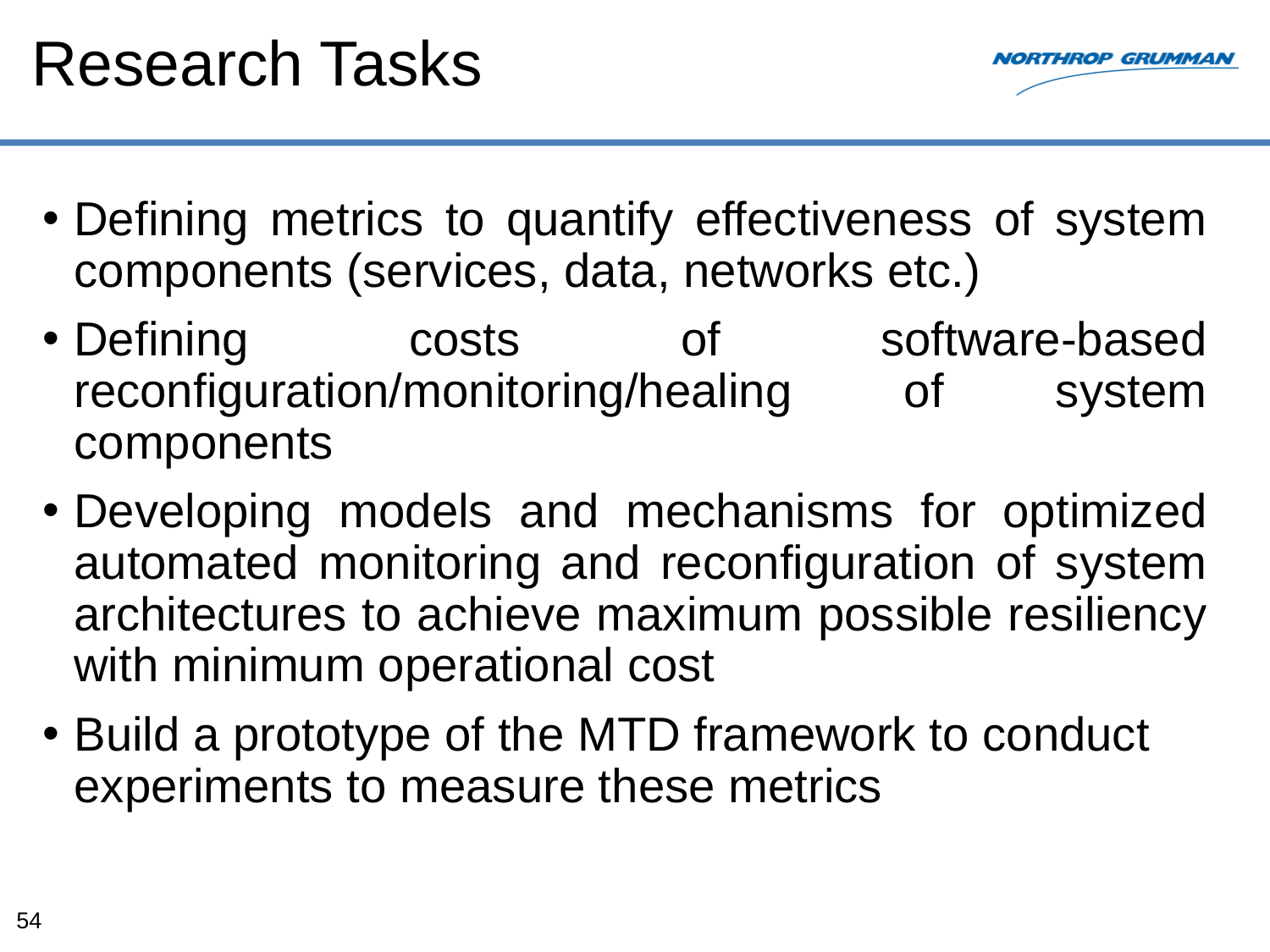

# Research Tasks
Defining metrics to quantify effectiveness of system components (services, data, networks etc.)
Defining costs of software-based reconfiguration/monitoring/healing of system components
Developing models and mechanisms for optimized automated monitoring and reconfiguration of system architectures to achieve maximum possible resiliency with minimum operational cost
Build a prototype of the MTD framework to conduct experiments to measure these metrics
54